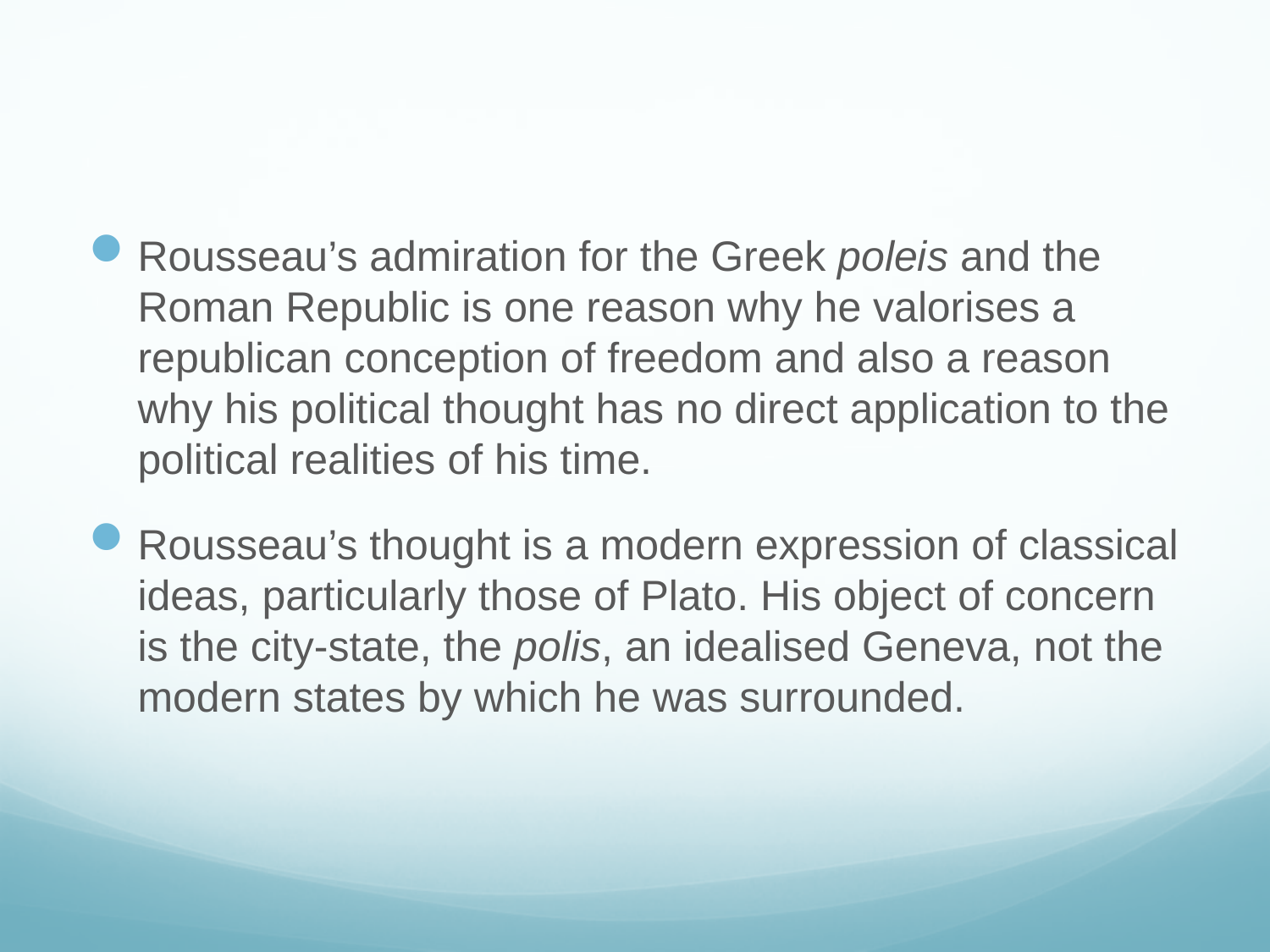

#
Rousseau’s admiration for the Greek poleis and the Roman Republic is one reason why he valorises a republican conception of freedom and also a reason why his political thought has no direct application to the political realities of his time.
Rousseau’s thought is a modern expression of classical ideas, particularly those of Plato. His object of concern is the city-state, the polis, an idealised Geneva, not the modern states by which he was surrounded.